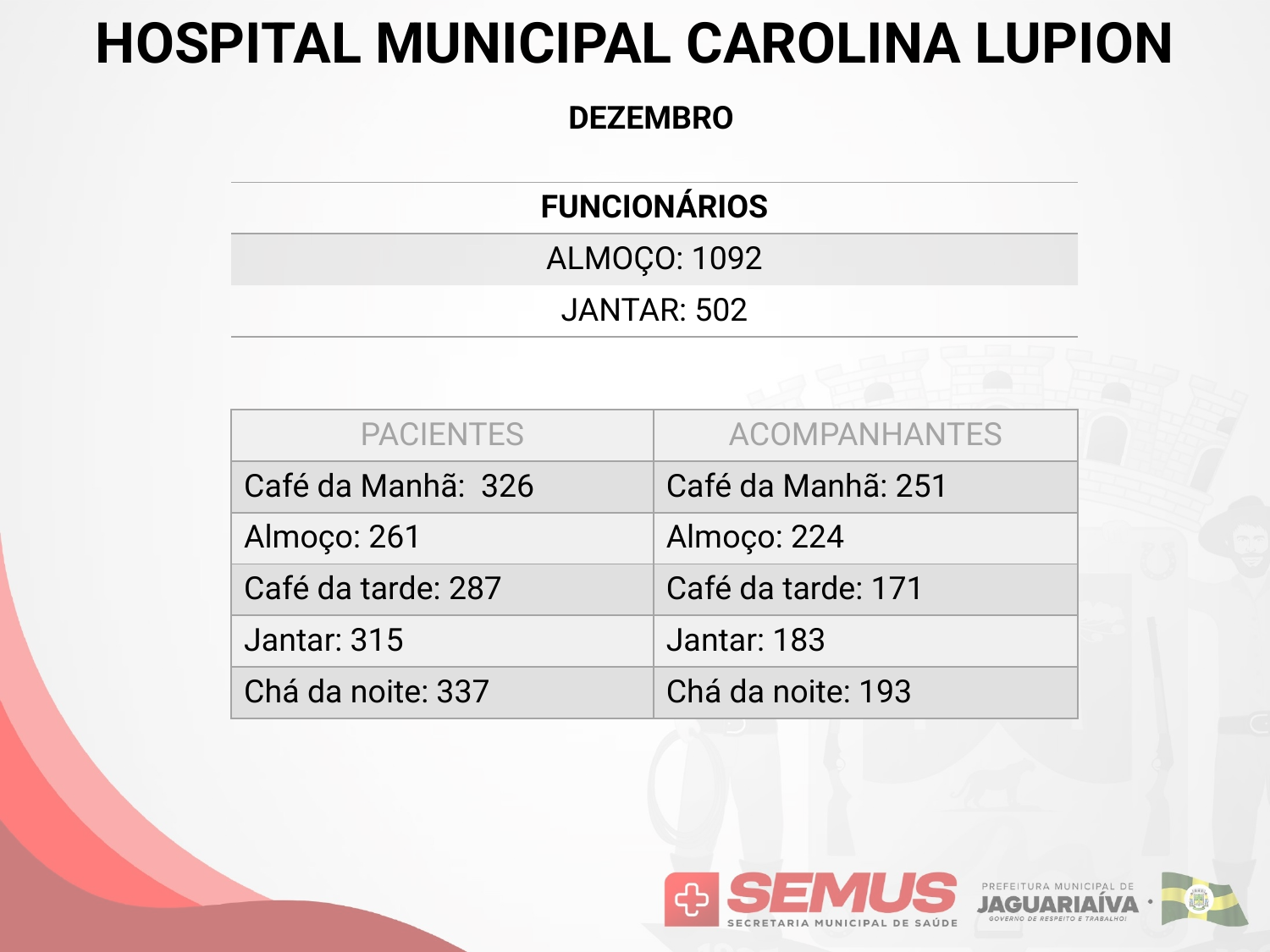

HOSPITAL MUNICIPAL CAROLINA LUPION
DEZEMBRO
| FUNCIONÁRIOS |
| --- |
| ALMOÇO: 1092 |
| JANTAR: 502 |
| PACIENTES | ACOMPANHANTES |
| --- | --- |
| Café da Manhã: 326 | Café da Manhã: 251 |
| Almoço: 261 | Almoço: 224 |
| Café da tarde: 287 | Café da tarde: 171 |
| Jantar: 315 | Jantar: 183 |
| Chá da noite: 337 | Chá da noite: 193 |